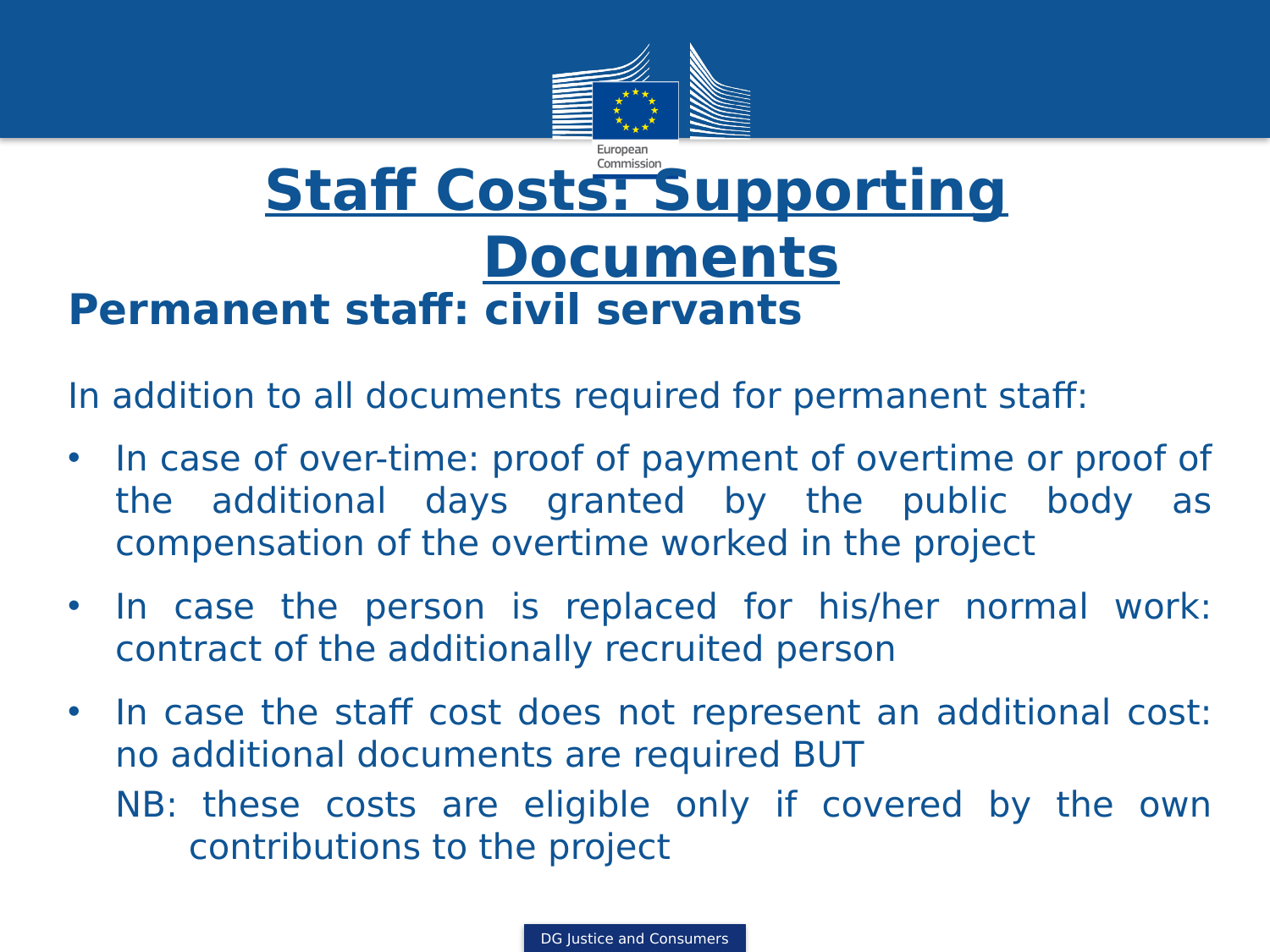

# Staff Costs: Supporting Documents
Permanent staff: civil servants

In addition to all documents required for permanent staff:
In case of over-time: proof of payment of overtime or proof of the additional days granted by the public body as compensation of the overtime worked in the project
In case the person is replaced for his/her normal work: contract of the additionally recruited person
In case the staff cost does not represent an additional cost: no additional documents are required BUT
NB: these costs are eligible only if covered by the own contributions to the project